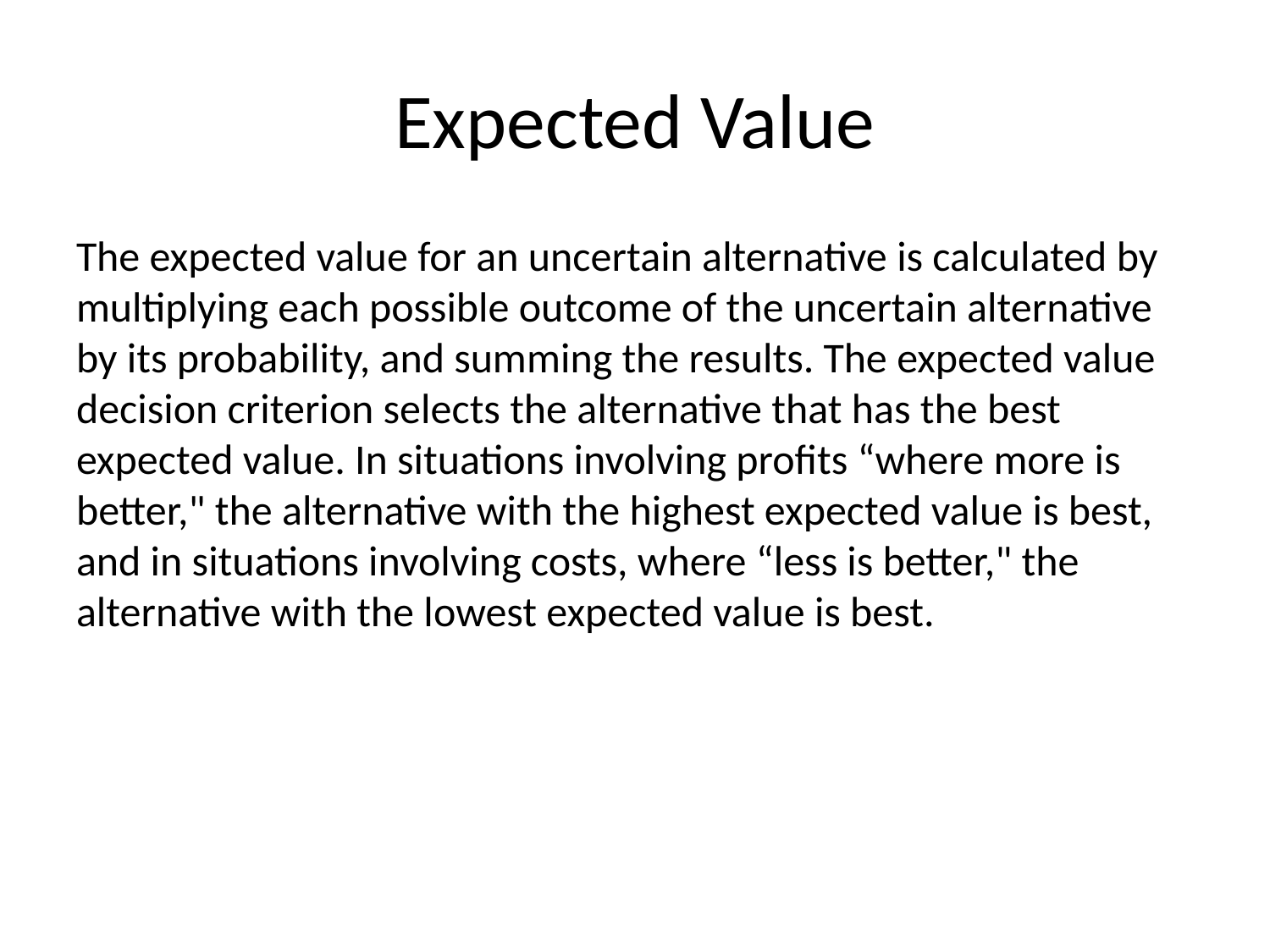

# Expected Value
The expected value for an uncertain alternative is calculated by multiplying each possible outcome of the uncertain alternative by its probability, and summing the results. The expected value decision criterion selects the alternative that has the best expected value. In situations involving profits “where more is better," the alternative with the highest expected value is best, and in situations involving costs, where “less is better," the alternative with the lowest expected value is best.